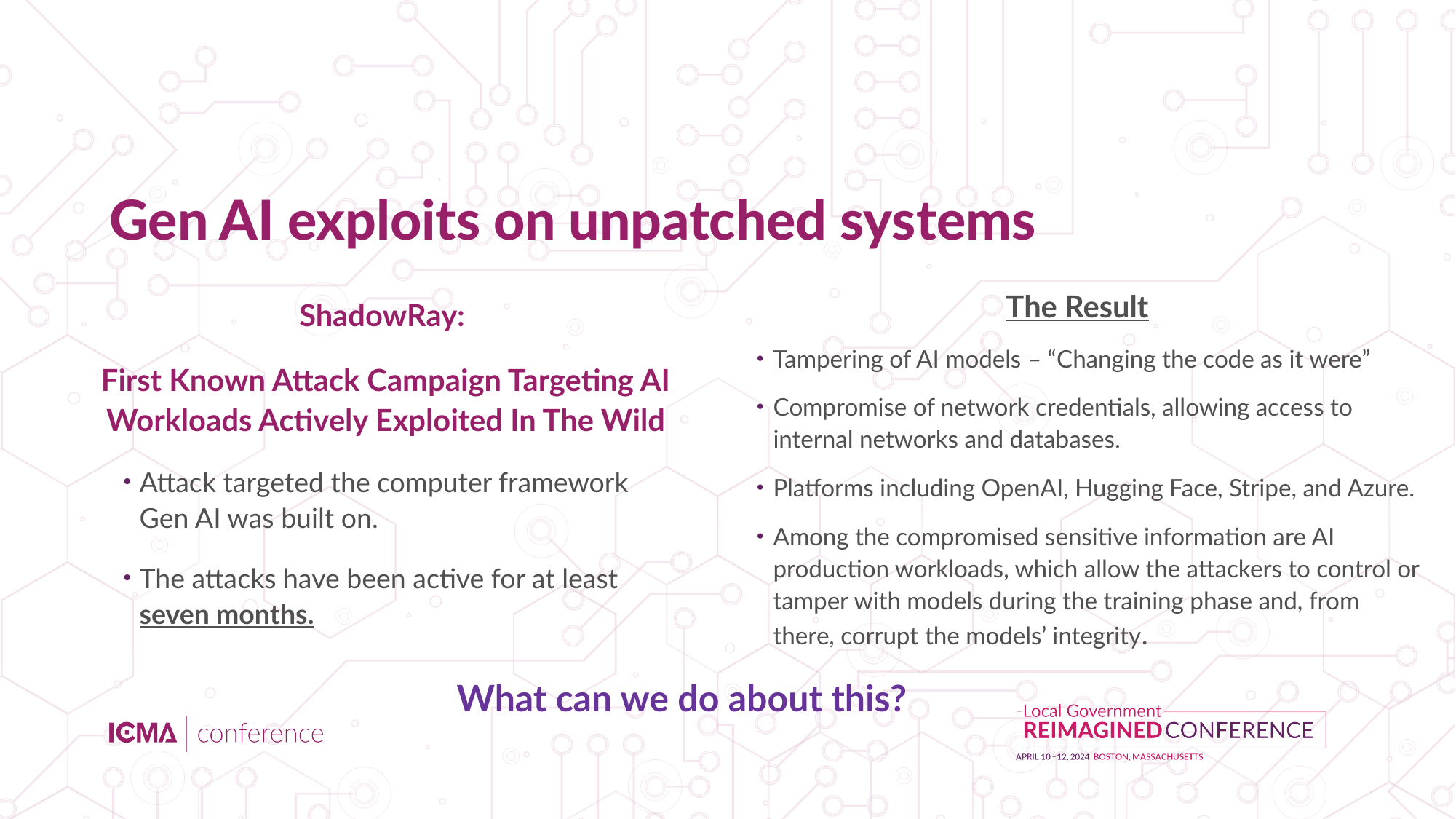

# Gen AI exploits on unpatched systems
The Result
Tampering of AI models – “Changing the code as it were”
Compromise of network credentials, allowing access to internal networks and databases.
Platforms including OpenAI, Hugging Face, Stripe, and Azure.
Among the compromised sensitive information are AI production workloads, which allow the attackers to control or tamper with models during the training phase and, from there, corrupt the models’ integrity.

ShadowRay:
First Known Attack Campaign Targeting AI Workloads Actively Exploited In The Wild
Attack targeted the computer framework Gen AI was built on.
The attacks have been active for at least seven months.

What can we do about this?